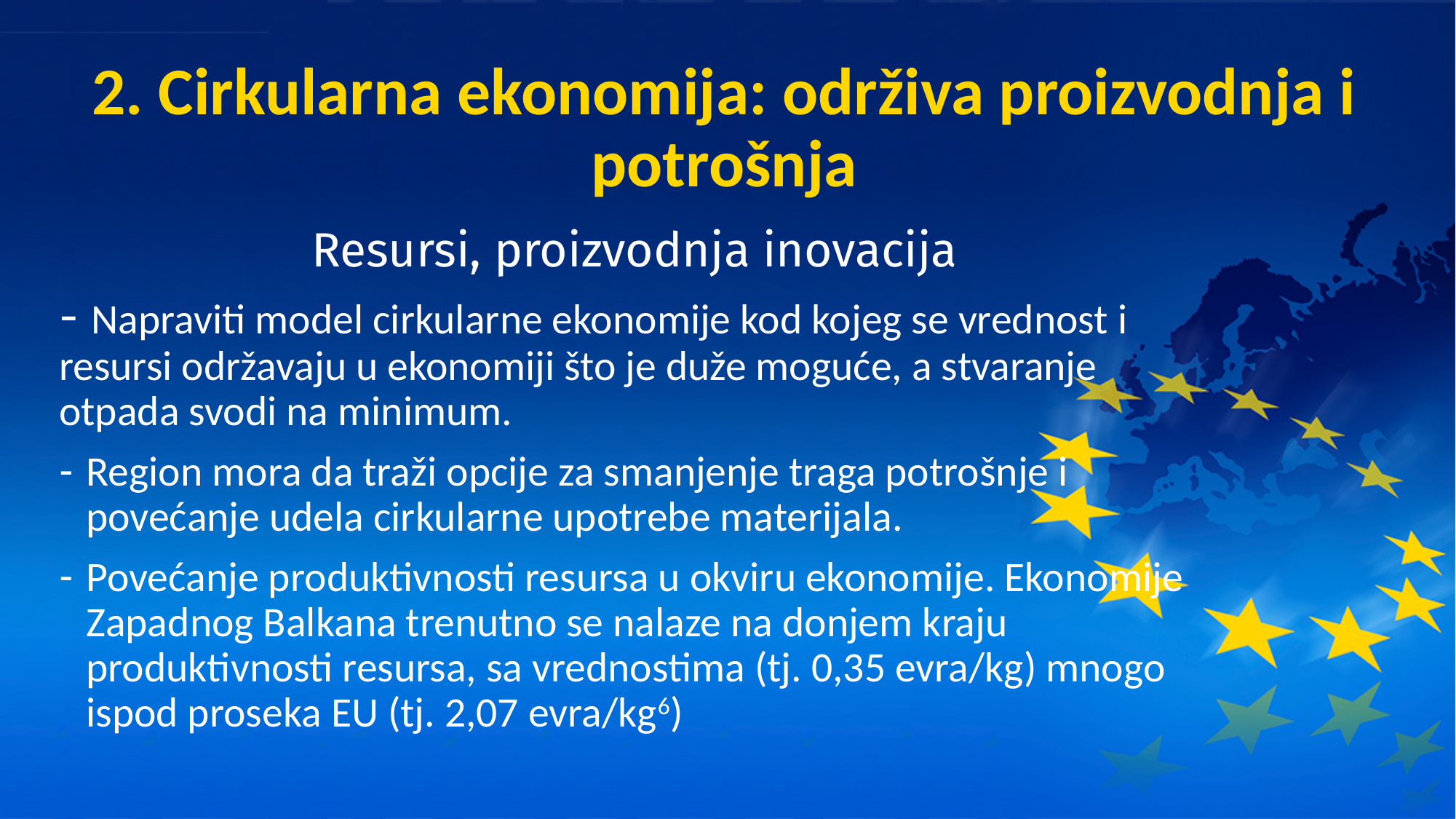

# 2. Cirkularna ekonomija: održiva proizvodnja i potrošnja
Resursi, proizvodnja inovacija
- Napraviti model cirkularne ekonomije kod kojeg se vrednost i resursi održavaju u ekonomiji što je duže moguće, a stvaranje otpada svodi na minimum.
Region mora da traži opcije za smanjenje traga potrošnje i povećanje udela cirkularne upotrebe materijala.
Povećanje produktivnosti resursa u okviru ekonomije. Ekonomije Zapadnog Balkana trenutno se nalaze na donjem kraju produktivnosti resursa, sa vrednostima (tj. 0,35 evra/kg) mnogo ispod proseka EU (tj. 2,07 evra/kg6)